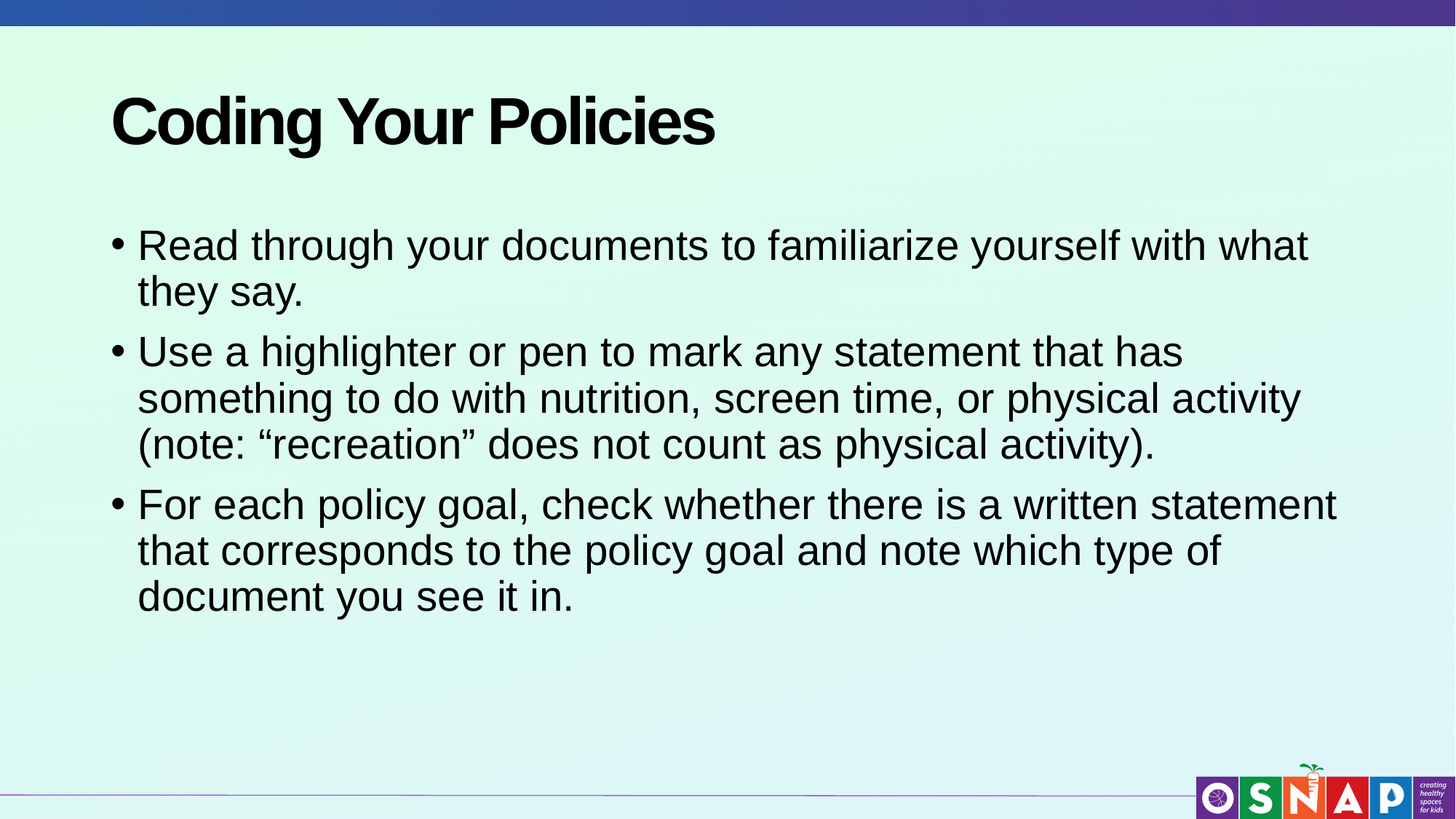

# Coding Your Policies
Read through your documents to familiarize yourself with what they say.
Use a highlighter or pen to mark any statement that has something to do with nutrition, screen time, or physical activity (note: “recreation” does not count as physical activity).
For each policy goal, check whether there is a written statement that corresponds to the policy goal and note which type of document you see it in.